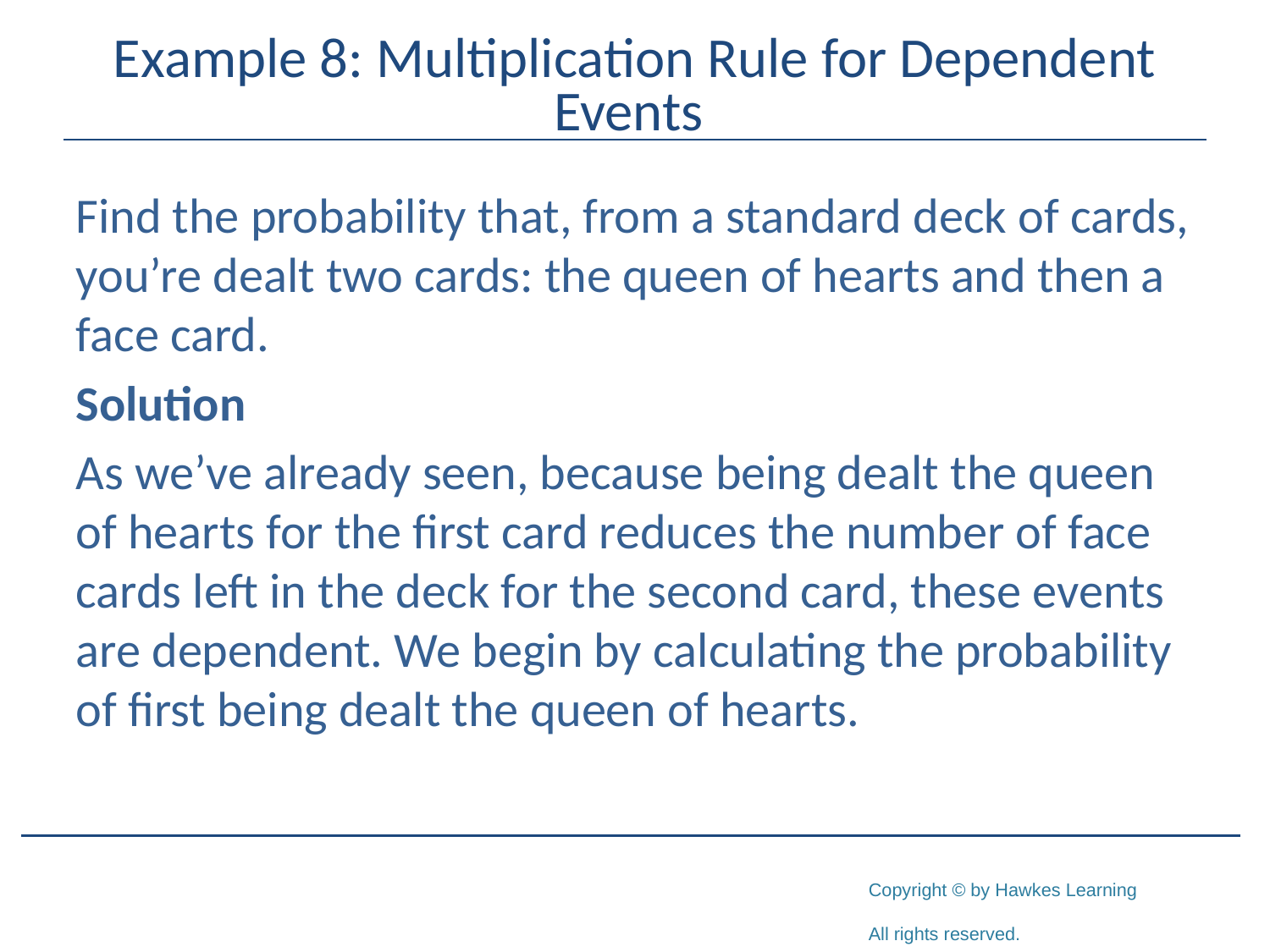

# Example 8: Multiplication Rule for Dependent Events
Find the probability that, from a standard deck of cards, you’re dealt two cards: the queen of hearts and then a face card.
Solution
As we’ve already seen, because being dealt the queen of hearts for the first card reduces the number of face cards left in the deck for the second card, these events are dependent. We begin by calculating the probability of first being dealt the queen of hearts.